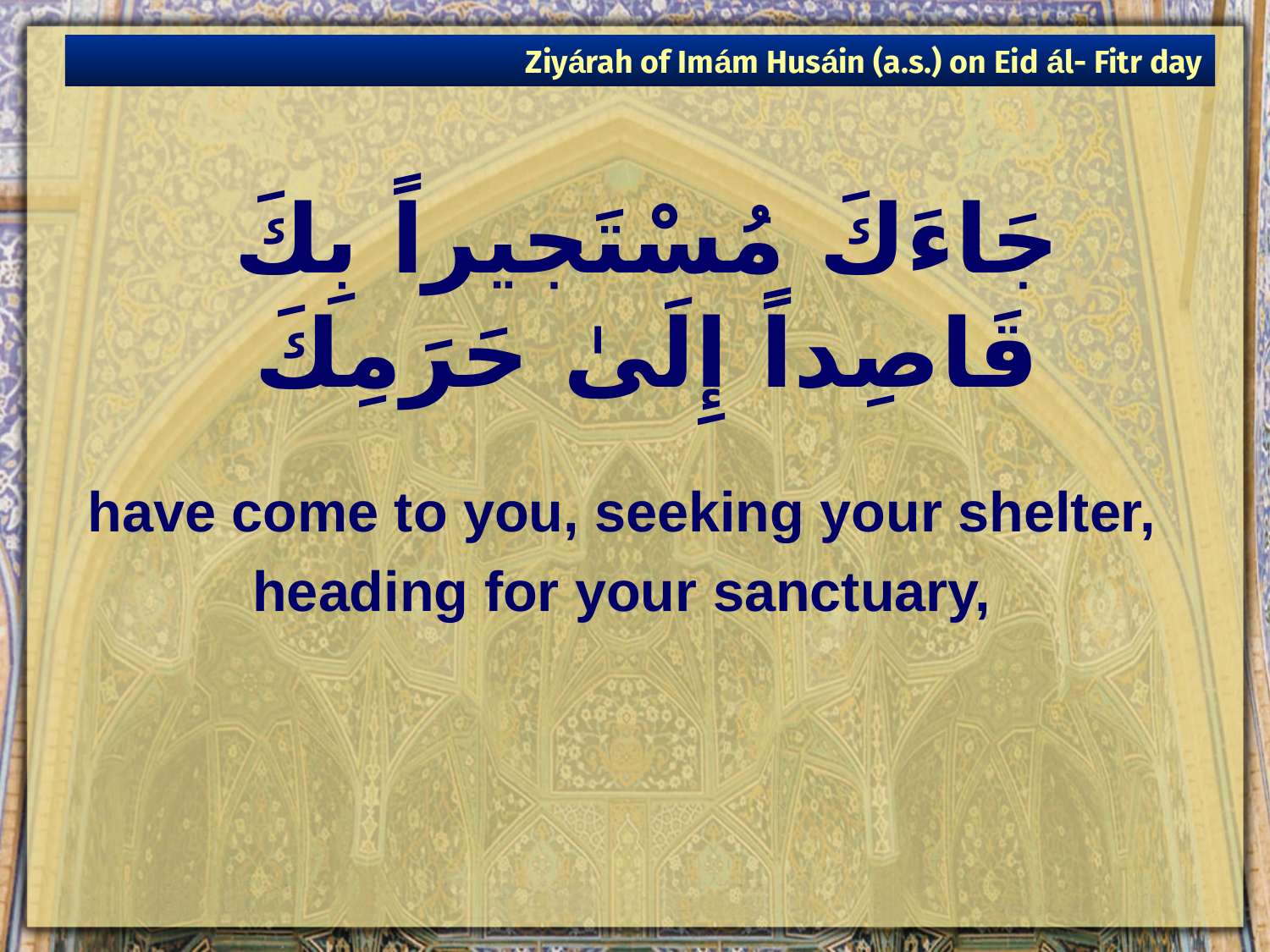

Ziyárah of Imám Husáin (a.s.) on Eid ál- Fitr day
# جَاءَكَ مُسْتَجيراً بِكَ قَاصِداً إِلَىٰ حَرَمِكَ
have come to you, seeking your shelter,
heading for your sanctuary,